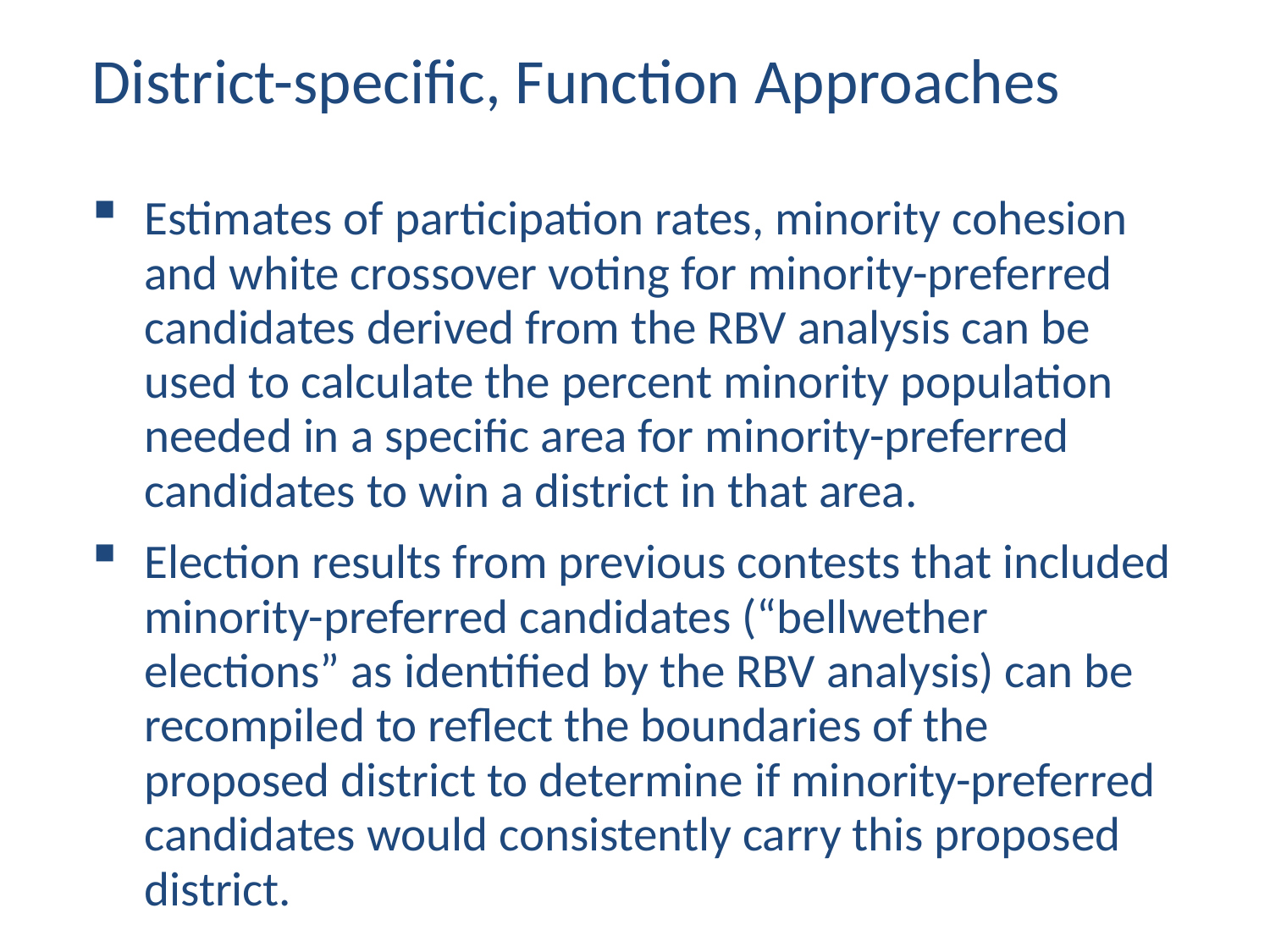

# District-specific, Function Approaches
Estimates of participation rates, minority cohesion and white crossover voting for minority-preferred candidates derived from the RBV analysis can be used to calculate the percent minority population needed in a specific area for minority-preferred candidates to win a district in that area.
Election results from previous contests that included minority-preferred candidates (“bellwether elections” as identified by the RBV analysis) can be recompiled to reflect the boundaries of the proposed district to determine if minority-preferred candidates would consistently carry this proposed district.